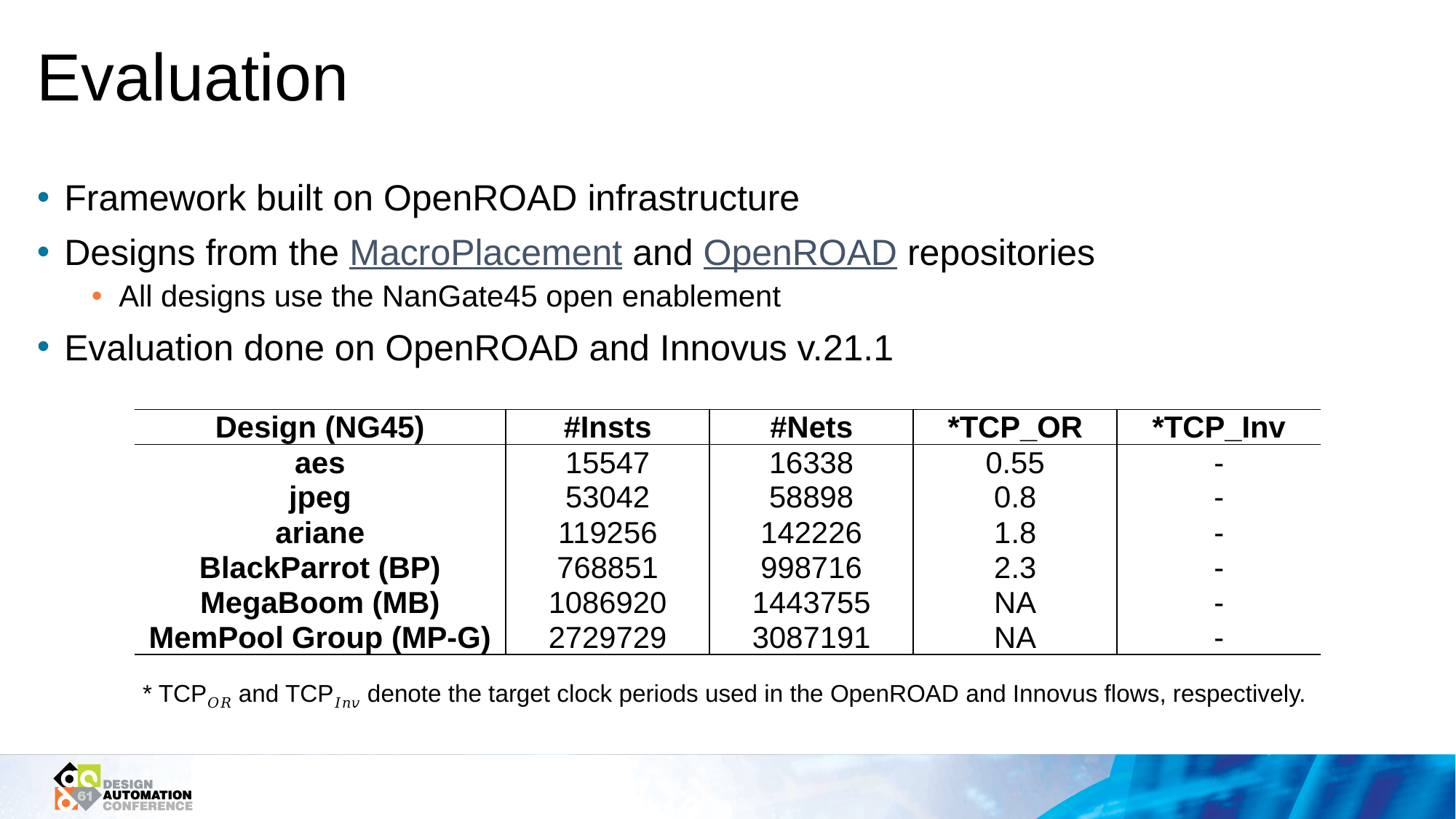

# Evaluation
Framework built on OpenROAD infrastructure
Designs from the MacroPlacement and OpenROAD repositories
All designs use the NanGate45 open enablement
Evaluation done on OpenROAD and Innovus v.21.1

| Design (NG45) | #Insts | #Nets | \*TCP\_OR | \*TCP\_Inv |
| --- | --- | --- | --- | --- |
| aes | 15547 | 16338 | 0.55 | - |
| jpeg | 53042 | 58898 | 0.8 | - |
| ariane | 119256 | 142226 | 1.8 | - |
| BlackParrot (BP) | 768851 | 998716 | 2.3 | - |
| MegaBoom (MB) | 1086920 | 1443755 | NA | - |
| MemPool Group (MP-G) | 2729729 | 3087191 | NA | - |
* TCP𝑂𝑅 and TCP𝐼𝑛𝑣 denote the target clock periods used in the OpenROAD and Innovus flows, respectively.